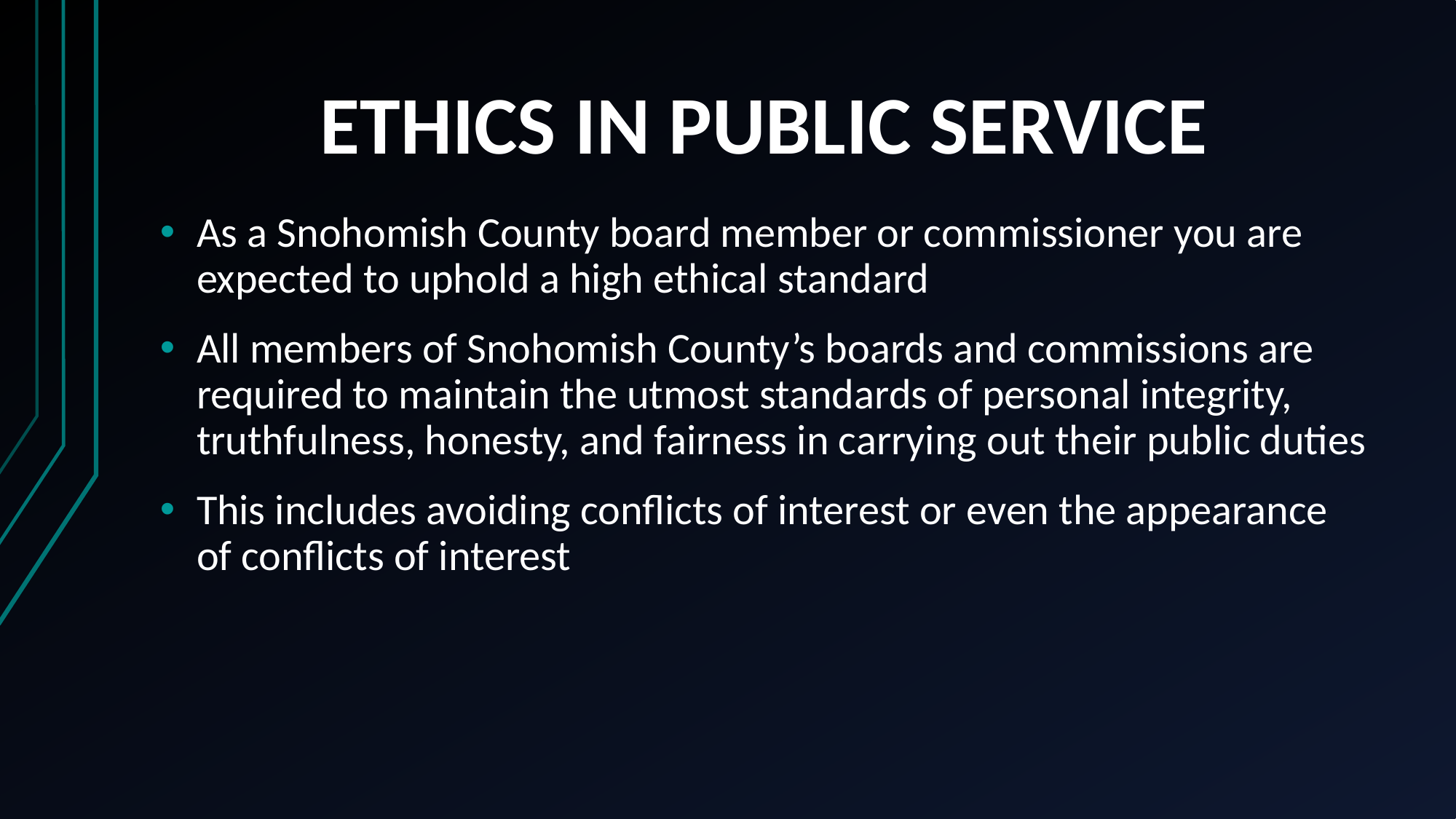

# ETHICS IN PUBLIC SERVICE
As a Snohomish County board member or commissioner you are expected to uphold a high ethical standard
All members of Snohomish County’s boards and commissions are required to maintain the utmost standards of personal integrity, truthfulness, honesty, and fairness in carrying out their public duties
This includes avoiding conflicts of interest or even the appearance of conflicts of interest